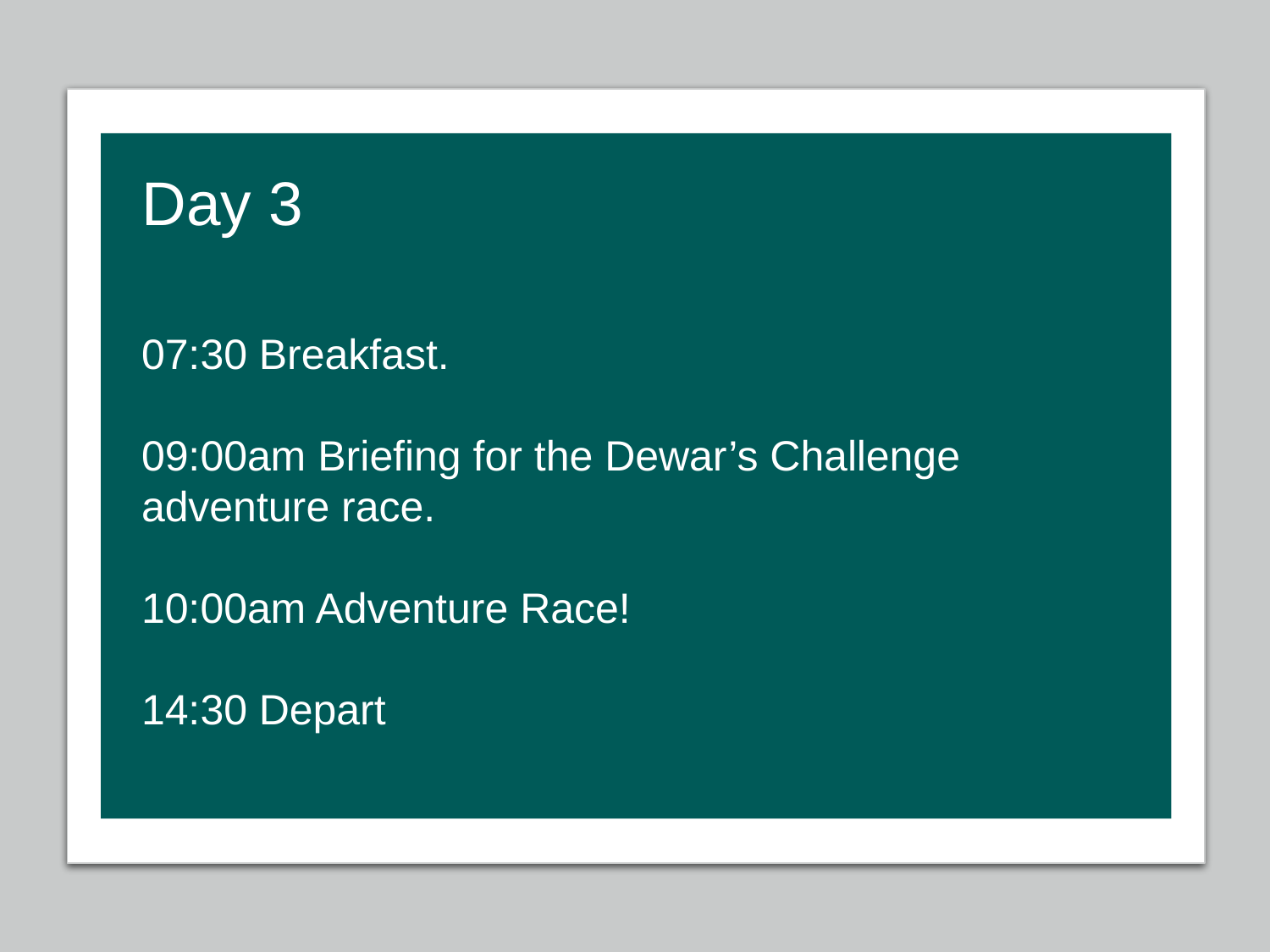

# Day 3
07:30 Breakfast.

09:00am Briefing for the Dewar’s Challenge adventure race.

10:00am Adventure Race!

14:30 Depart